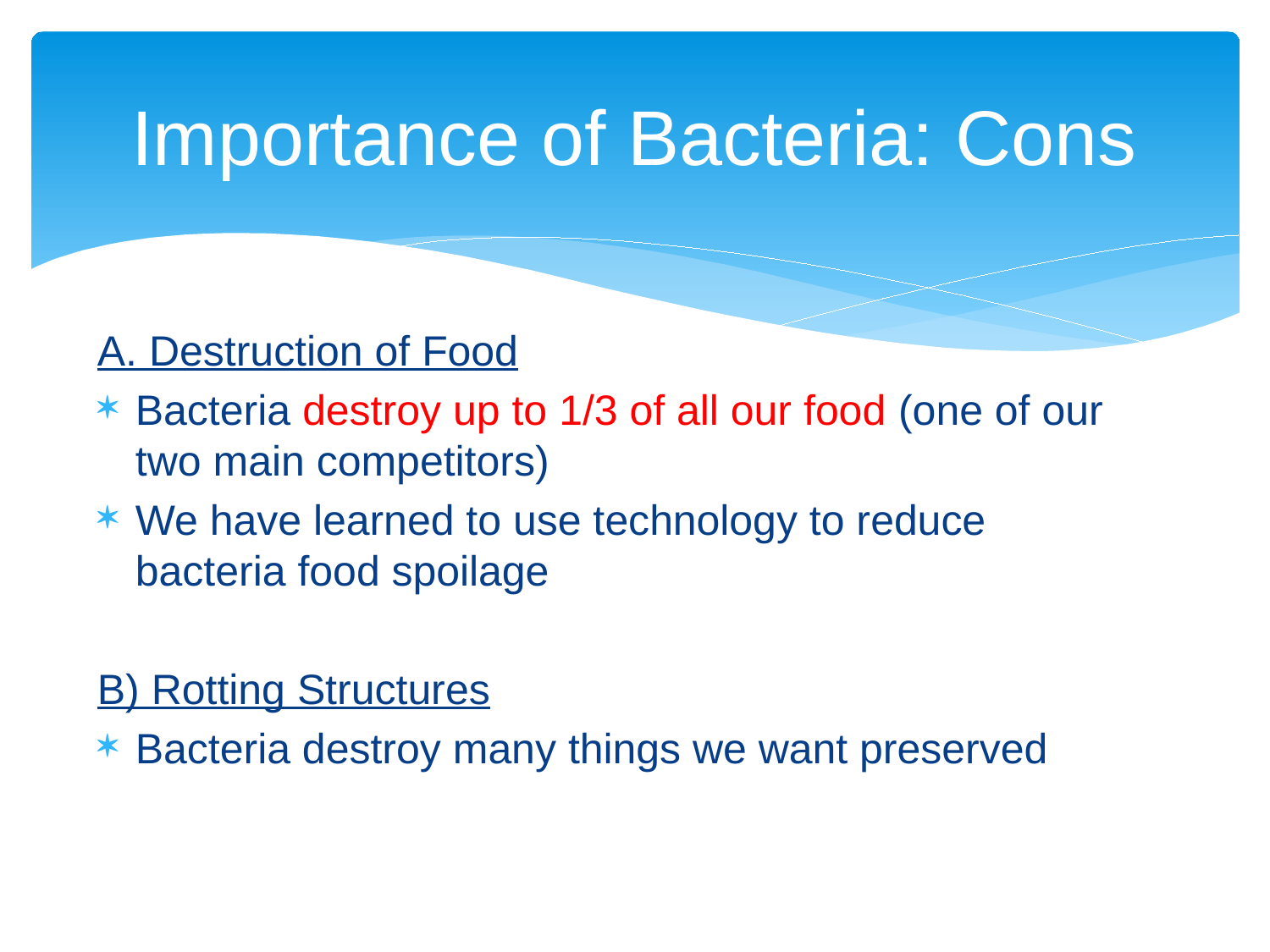

# Importance of Bacteria: Cons
A. Destruction of Food
Bacteria destroy up to 1/3 of all our food (one of our two main competitors)
We have learned to use technology to reduce bacteria food spoilage

B) Rotting Structures
Bacteria destroy many things we want preserved